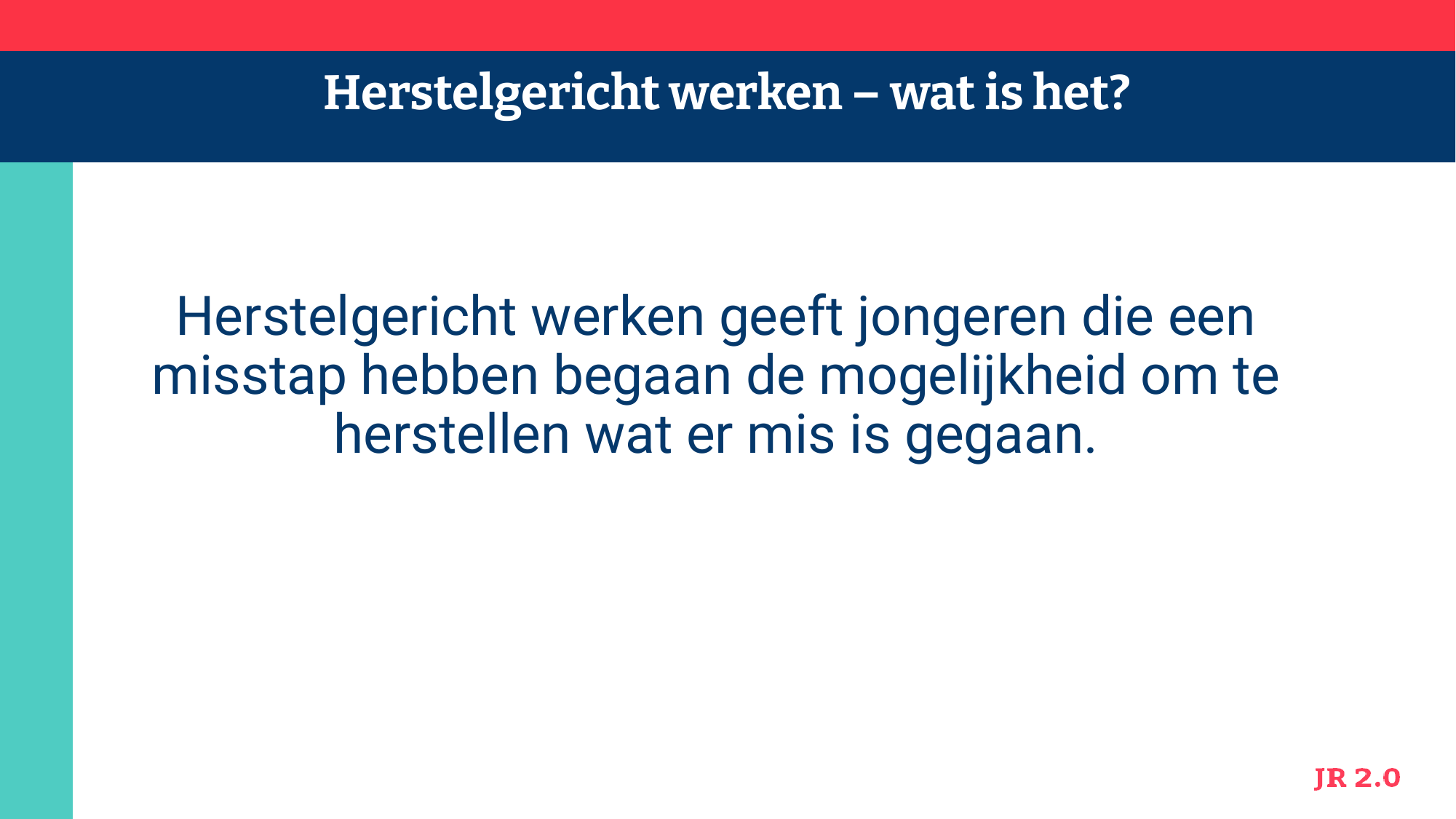

# Herstelgericht werken – wat is het?

Herstelgericht werken geeft jongeren die een misstap hebben begaan de mogelijkheid om te herstellen wat er mis is gegaan.